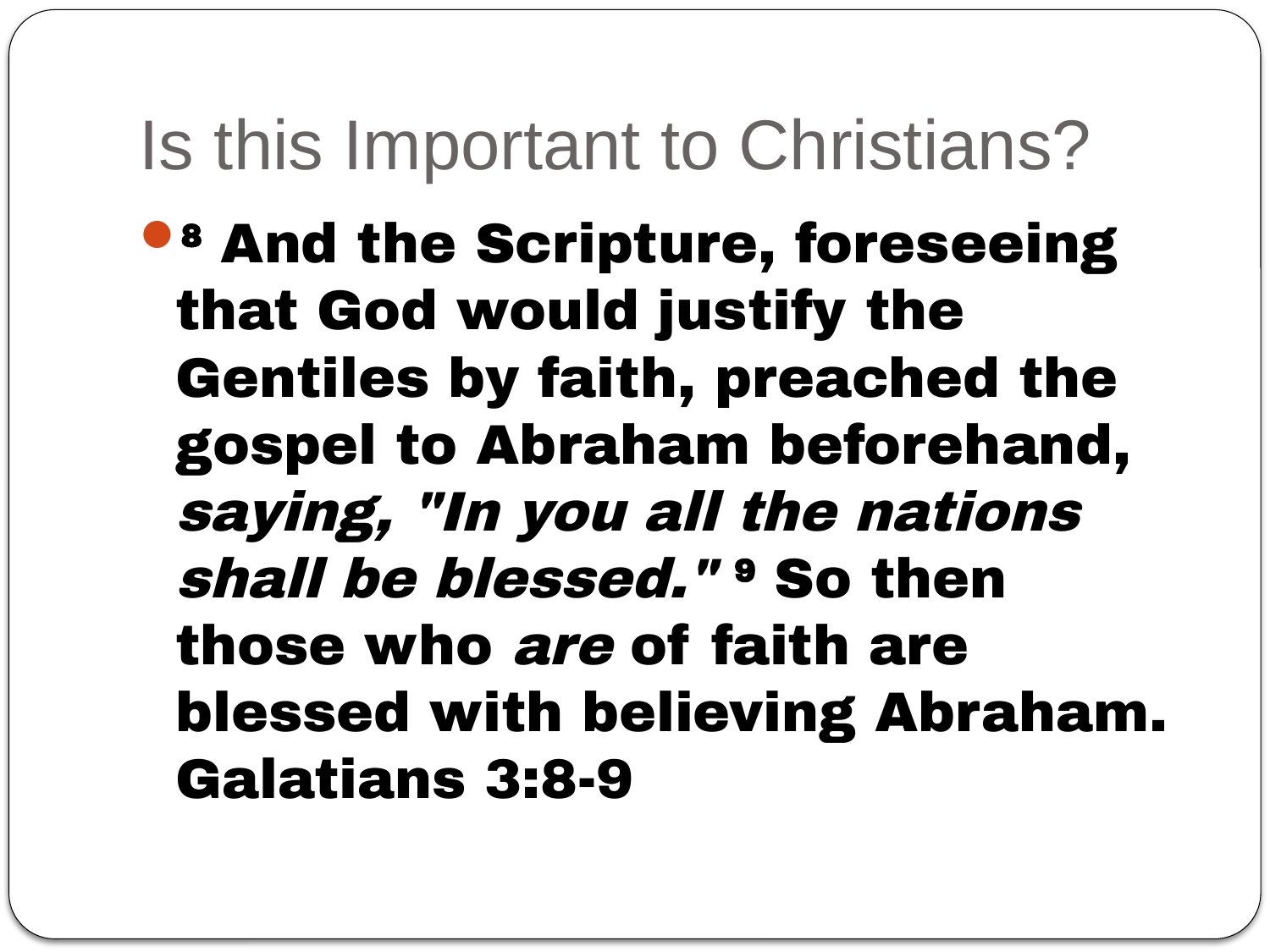

# Is this Important to Christians?
8 And the Scripture, foreseeing that God would justify the Gentiles by faith, preached the gospel to Abraham beforehand, saying, "In you all the nations shall be blessed." 9 So then those who are of faith are blessed with believing Abraham.
Galatians 3:8-9